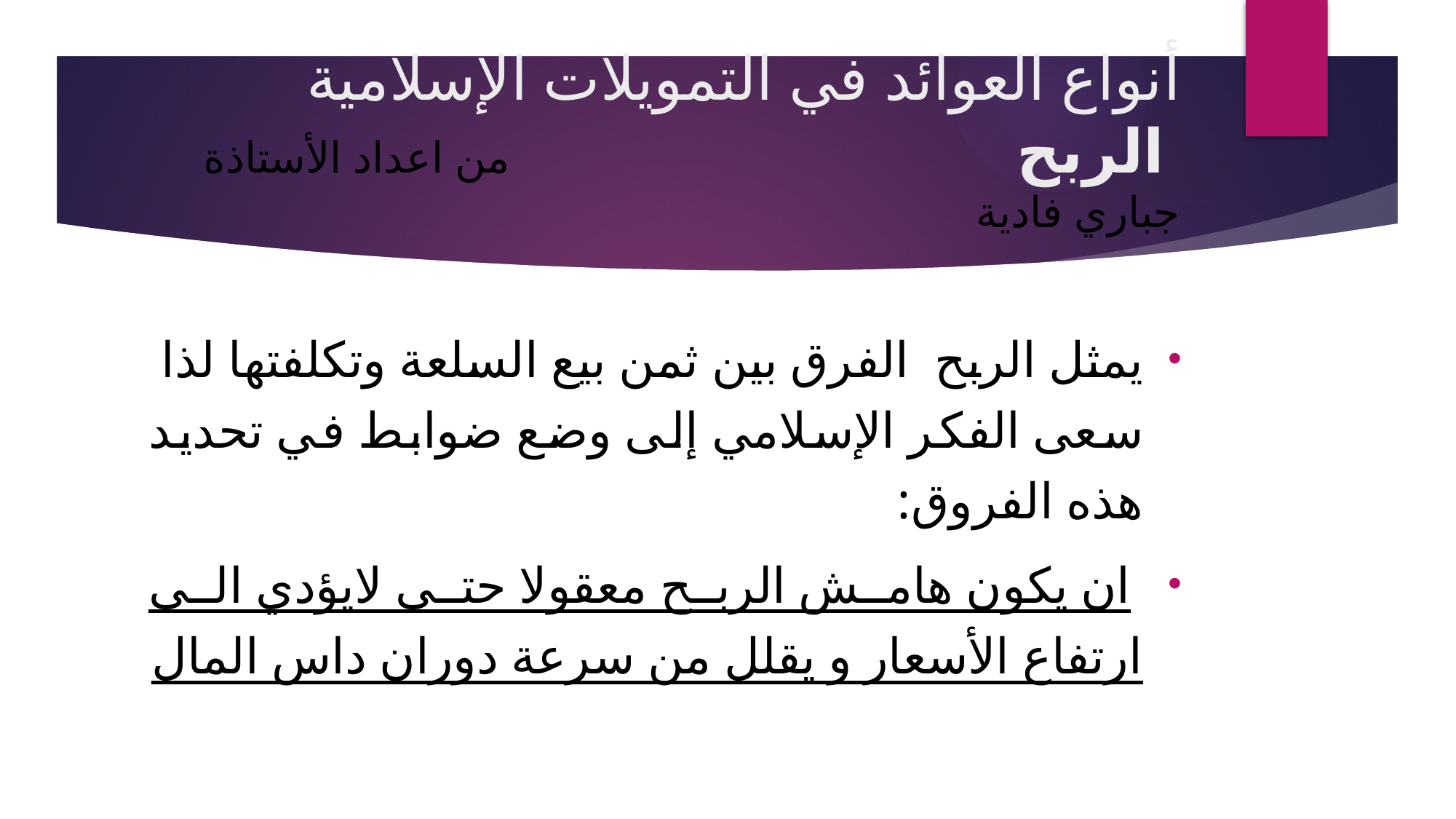

# أنواع العوائد في التمويلات الإسلامية الربح                                من اعداد الأستاذة جباري فادية
يمثل الربح  الفرق بين ثمن بيع السلعة وتكلفتها لذا  سعى الفكر الإسلامي إلى وضع ضوابط في تحديد هذه الفروق:
 ان يكون هامش الربح معقولا حتى لايؤدي الى ارتفاع الأسعار و يقلل من سرعة دوران داس المال